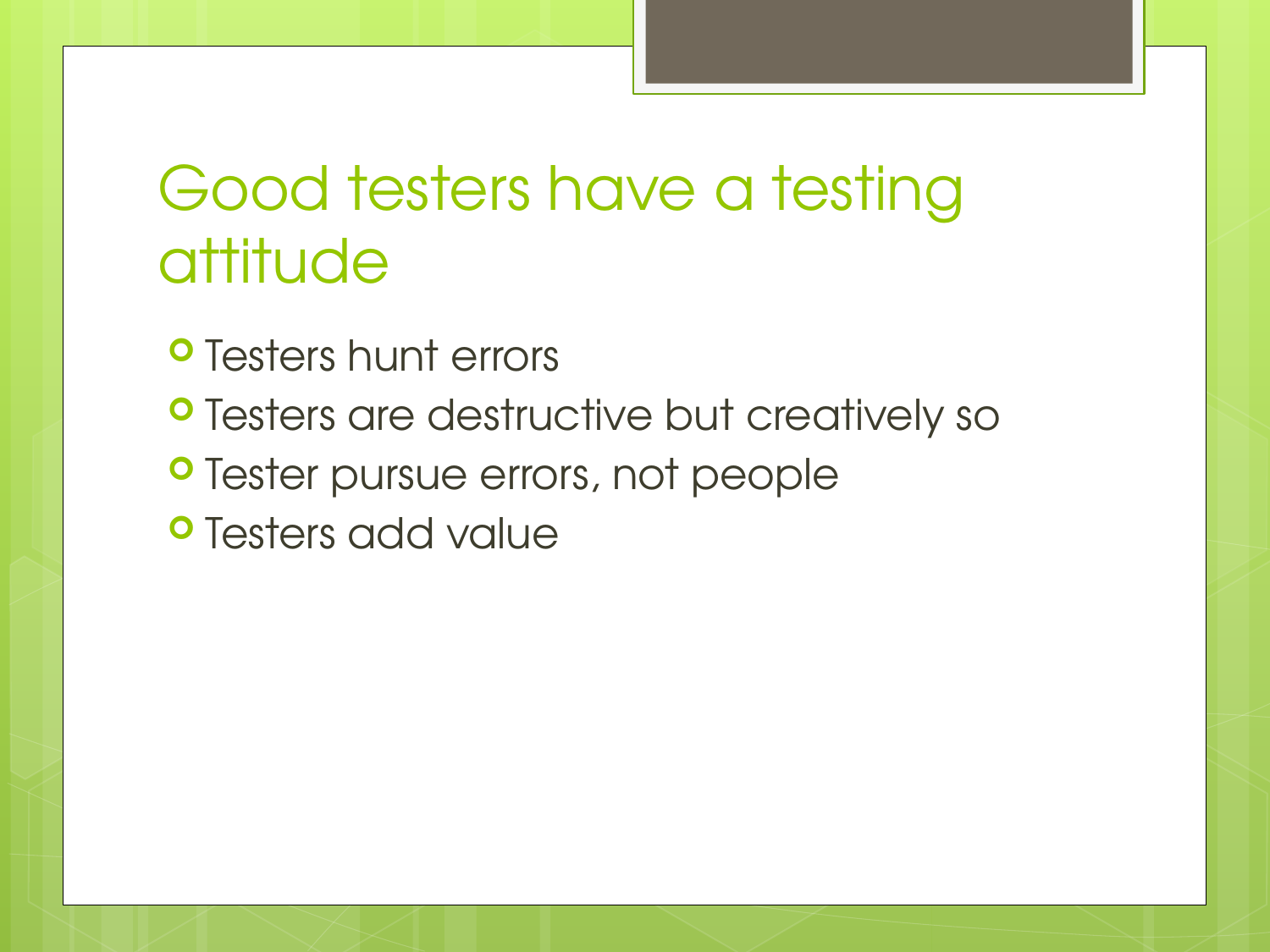

# Good testers have a testing attitude
Testers hunt errors
Testers are destructive but creatively so
Tester pursue errors, not people
Testers add value